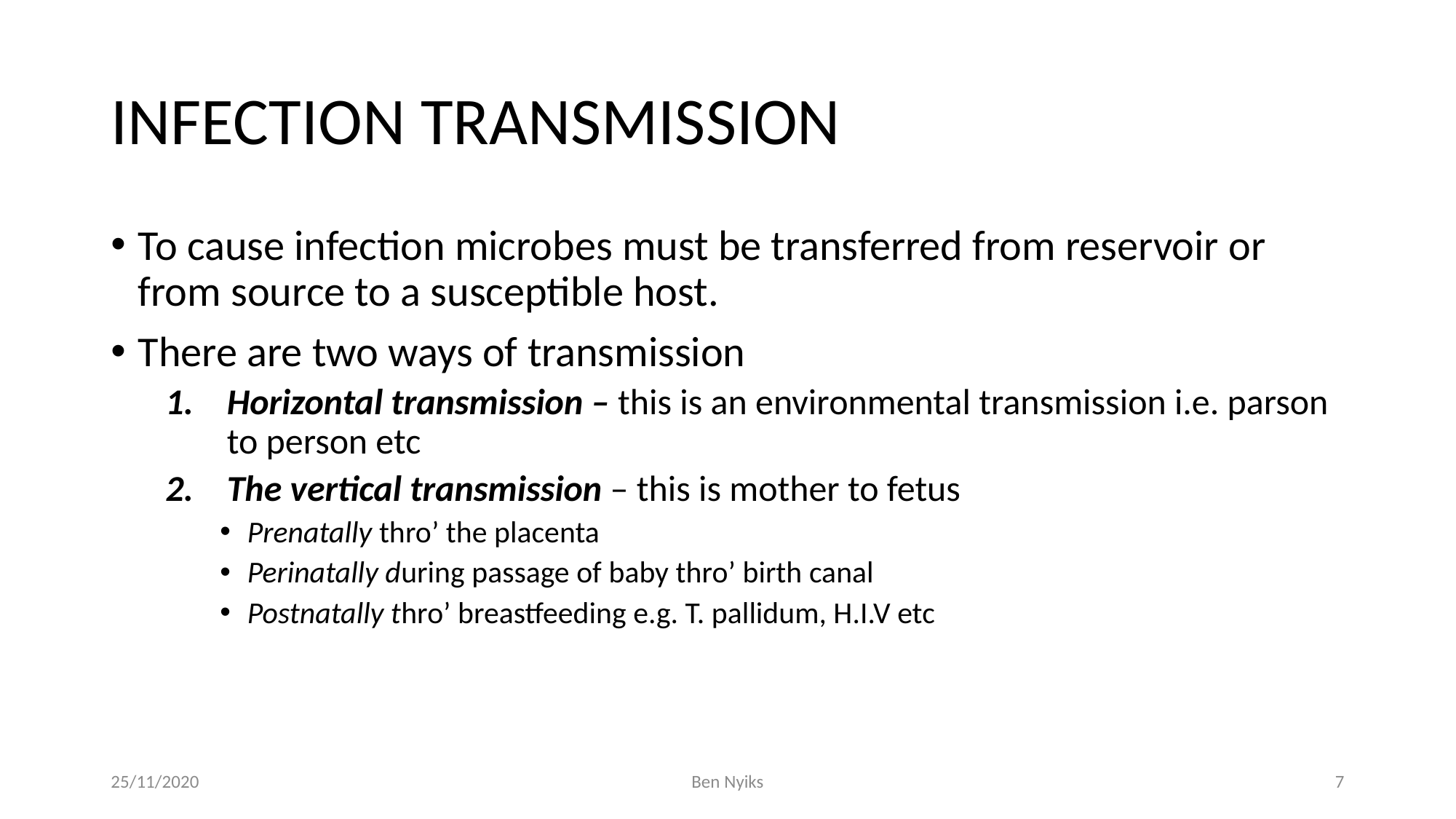

# INFECTION TRANSMISSION
To cause infection microbes must be transferred from reservoir or from source to a susceptible host.
There are two ways of transmission
Horizontal transmission – this is an environmental transmission i.e. parson to person etc
The vertical transmission – this is mother to fetus
Prenatally thro’ the placenta
Perinatally during passage of baby thro’ birth canal
Postnatally thro’ breastfeeding e.g. T. pallidum, H.I.V etc

25/11/2020
Ben Nyiks
7